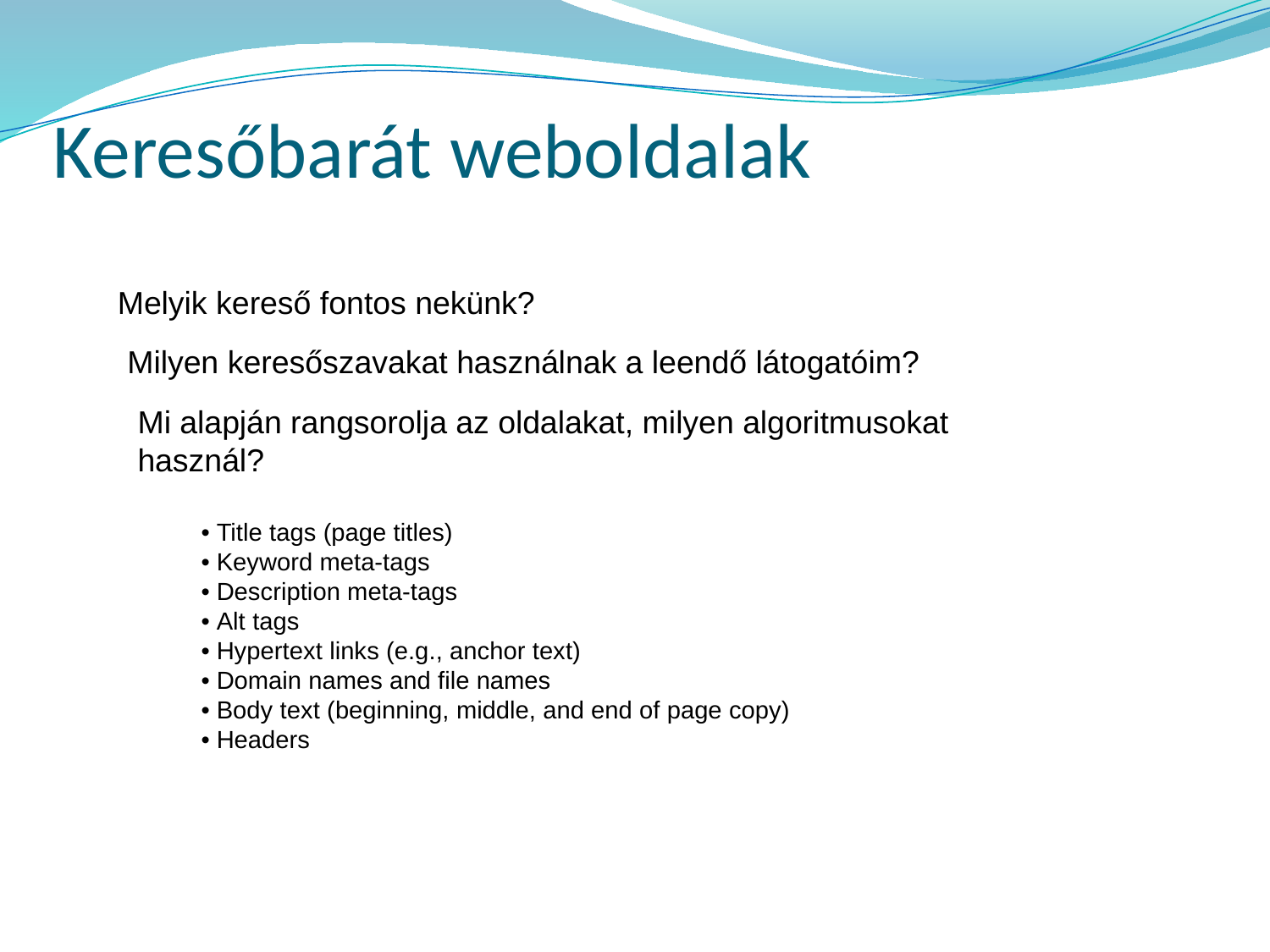

# Keresőbarát weboldalak
Melyik kereső fontos nekünk?
Milyen keresőszavakat használnak a leendő látogatóim?
Mi alapján rangsorolja az oldalakat, milyen algoritmusokat használ?

• Title tags (page titles)
• Keyword meta-tags
• Description meta-tags
• Alt tags
• Hypertext links (e.g., anchor text)
• Domain names and file names
• Body text (beginning, middle, and end of page copy)
• Headers